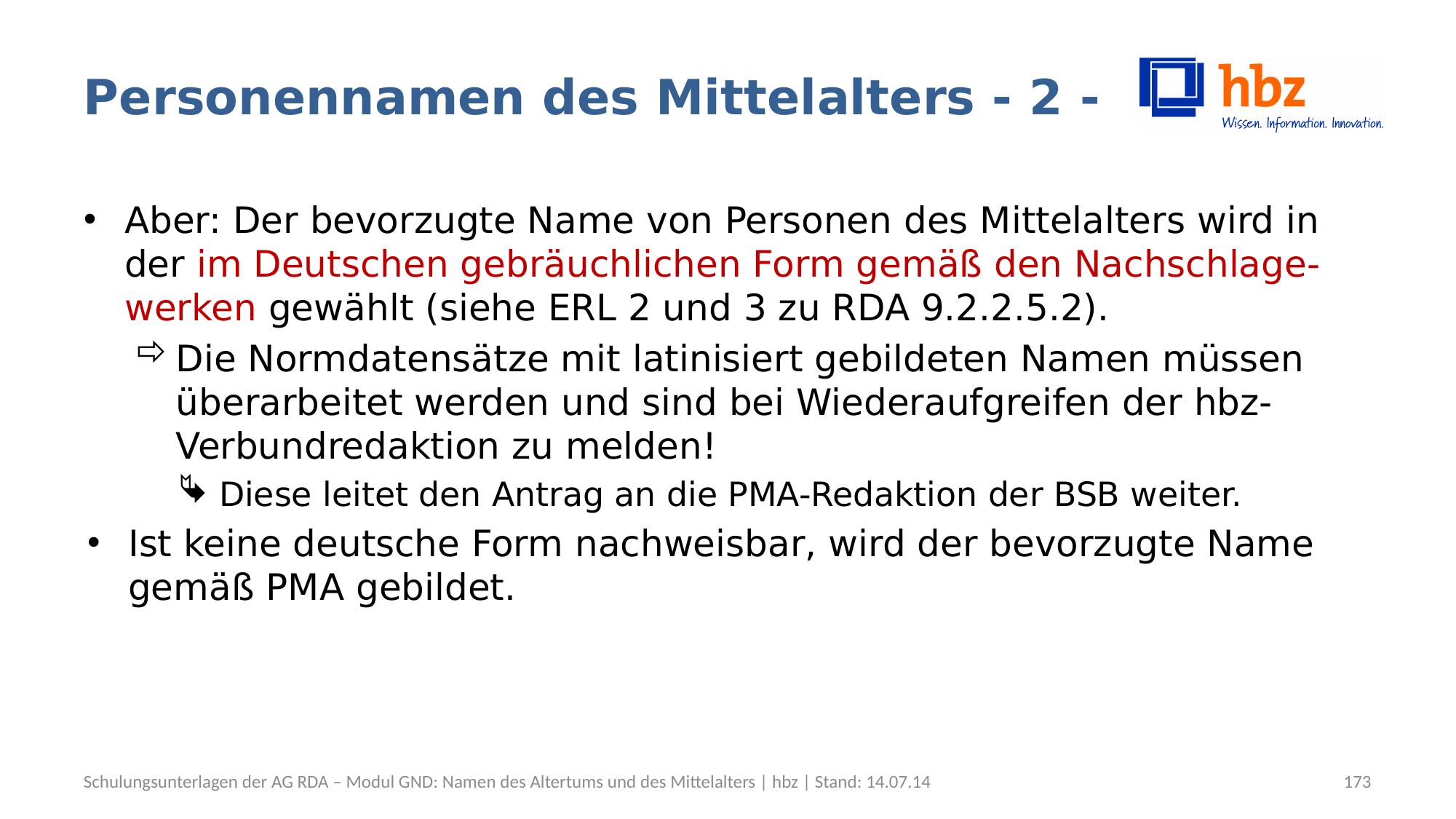

# Personennamen des Mittelalters - 2 -
Aber: Der bevorzugte Name von Personen des Mittelalters wird in der im Deutschen gebräuchlichen Form gemäß den Nachschlage-werken gewählt (siehe ERL 2 und 3 zu RDA 9.2.2.5.2).
Die Normdatensätze mit latinisiert gebildeten Namen müssen überarbeitet werden und sind bei Wiederaufgreifen der hbz-Verbundredaktion zu melden!
Diese leitet den Antrag an die PMA-Redaktion der BSB weiter.
Ist keine deutsche Form nachweisbar, wird der bevorzugte Name gemäß PMA gebildet.
Schulungsunterlagen der AG RDA – Modul GND: Namen des Altertums und des Mittelalters | hbz | Stand: 14.07.14
173